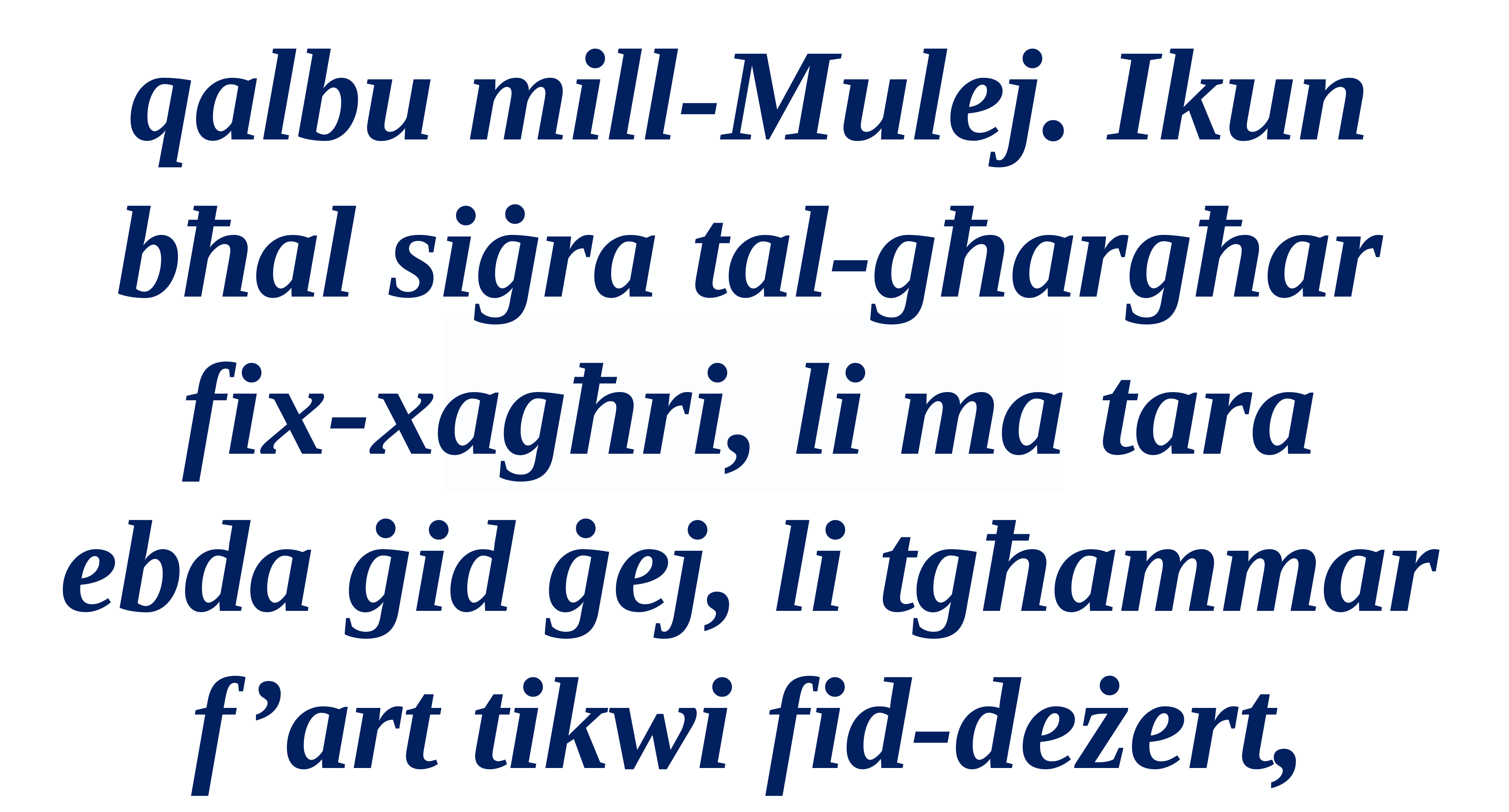

qalbu mill-Mulej. Ikun bħal siġra tal-għargħar fix-xagħri, li ma tara ebda ġid ġej, li tgħammar f’art tikwi fid-deżert,